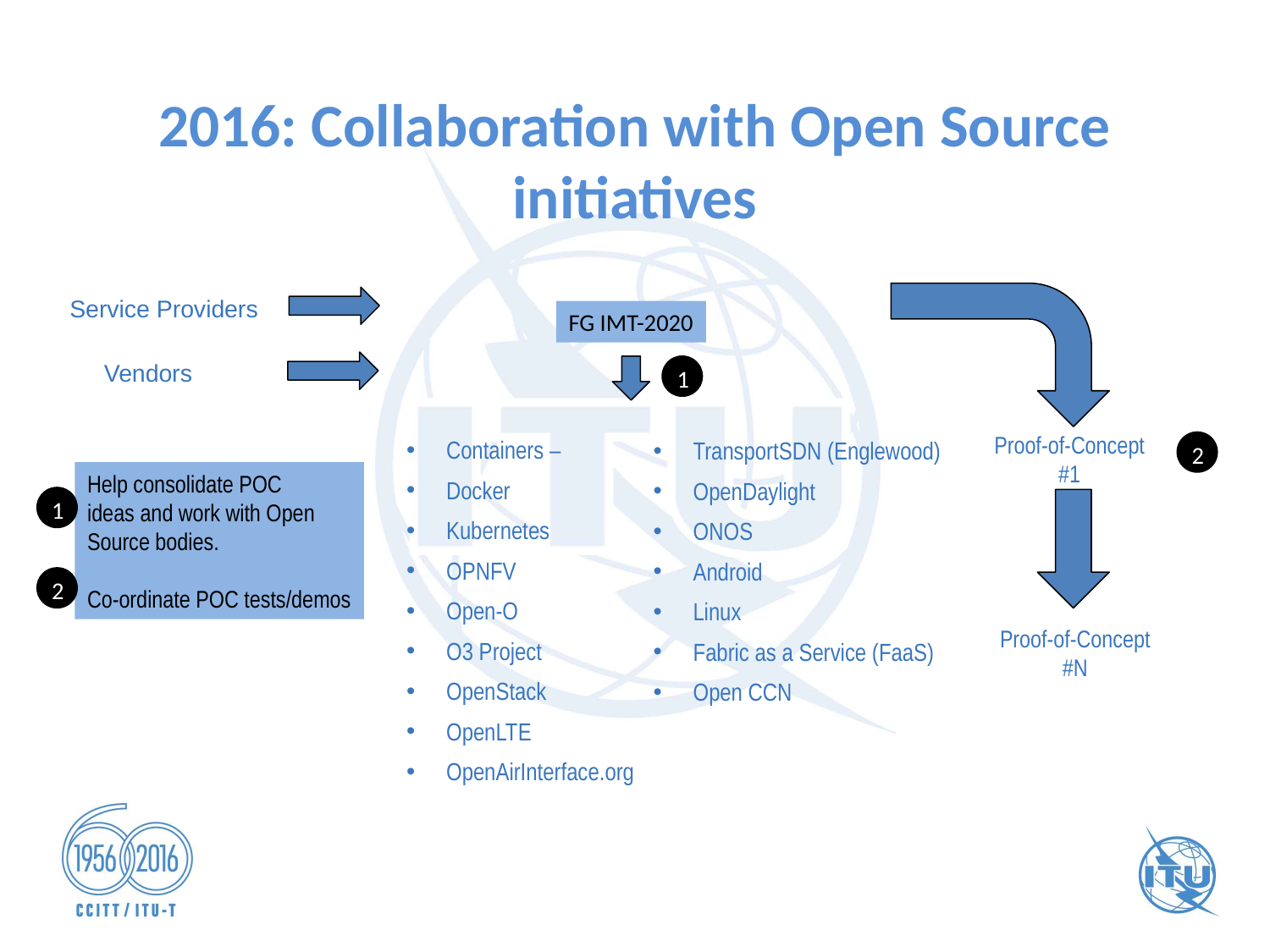

# 2016: Collaboration with Open Source initiatives

Service Providers

FG IMT-2020
Vendors

1

Proof-of-Concept
#1
Containers –
Docker
Kubernetes
OPNFV
Open-O
O3 Project
OpenStack
OpenLTE
OpenAirInterface.org
TransportSDN (Englewood)
OpenDaylight
ONOS
Android
Linux
Fabric as a Service (FaaS)
Open CCN

2
Help consolidate POC
ideas and work with Open
Source bodies.

Co-ordinate POC tests/demos

1

2
Proof-of-Concept
#N